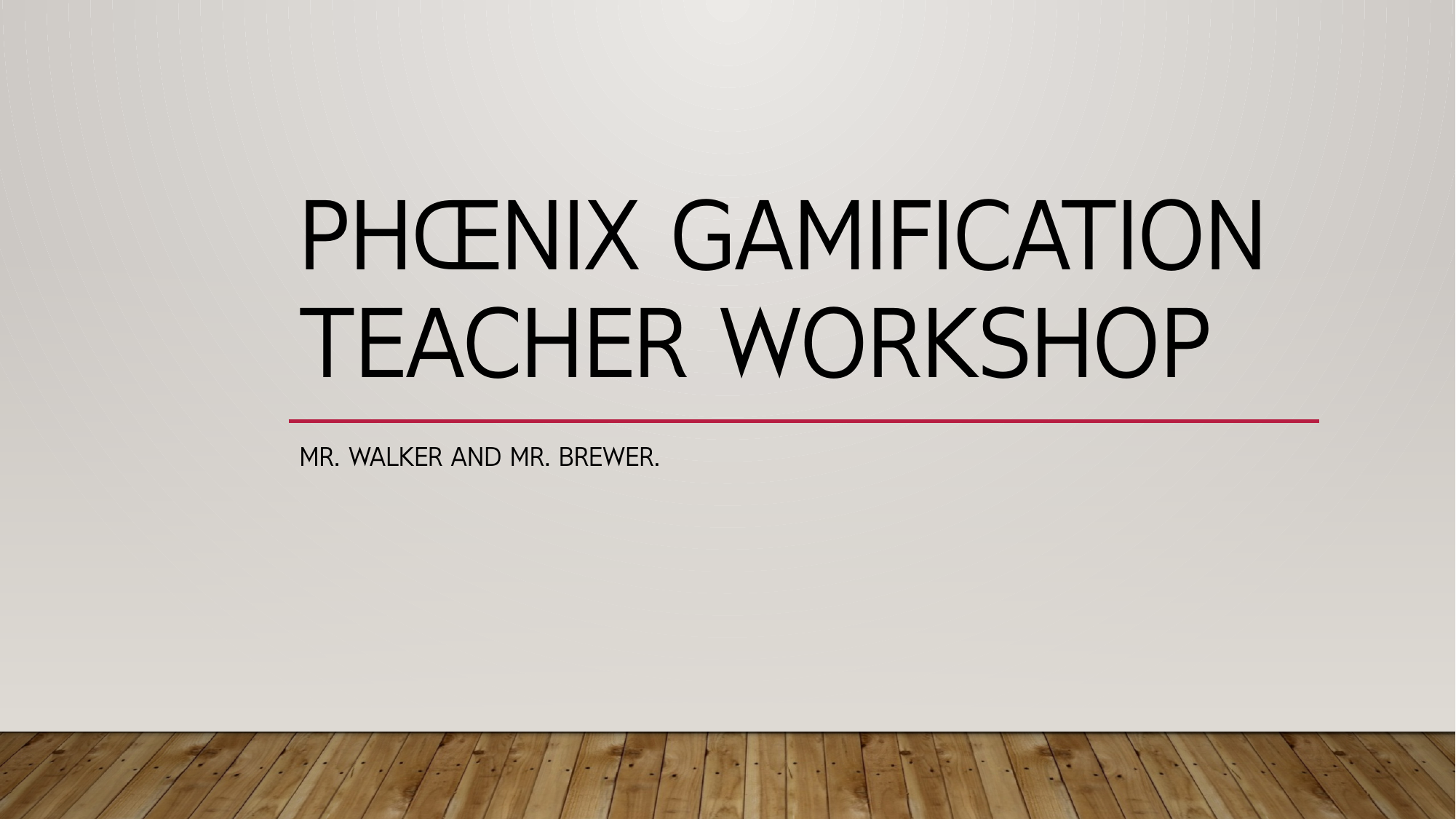

# Phoenix Gamification Teacher Workshop
Mr. Walker and Mr. Brewer.